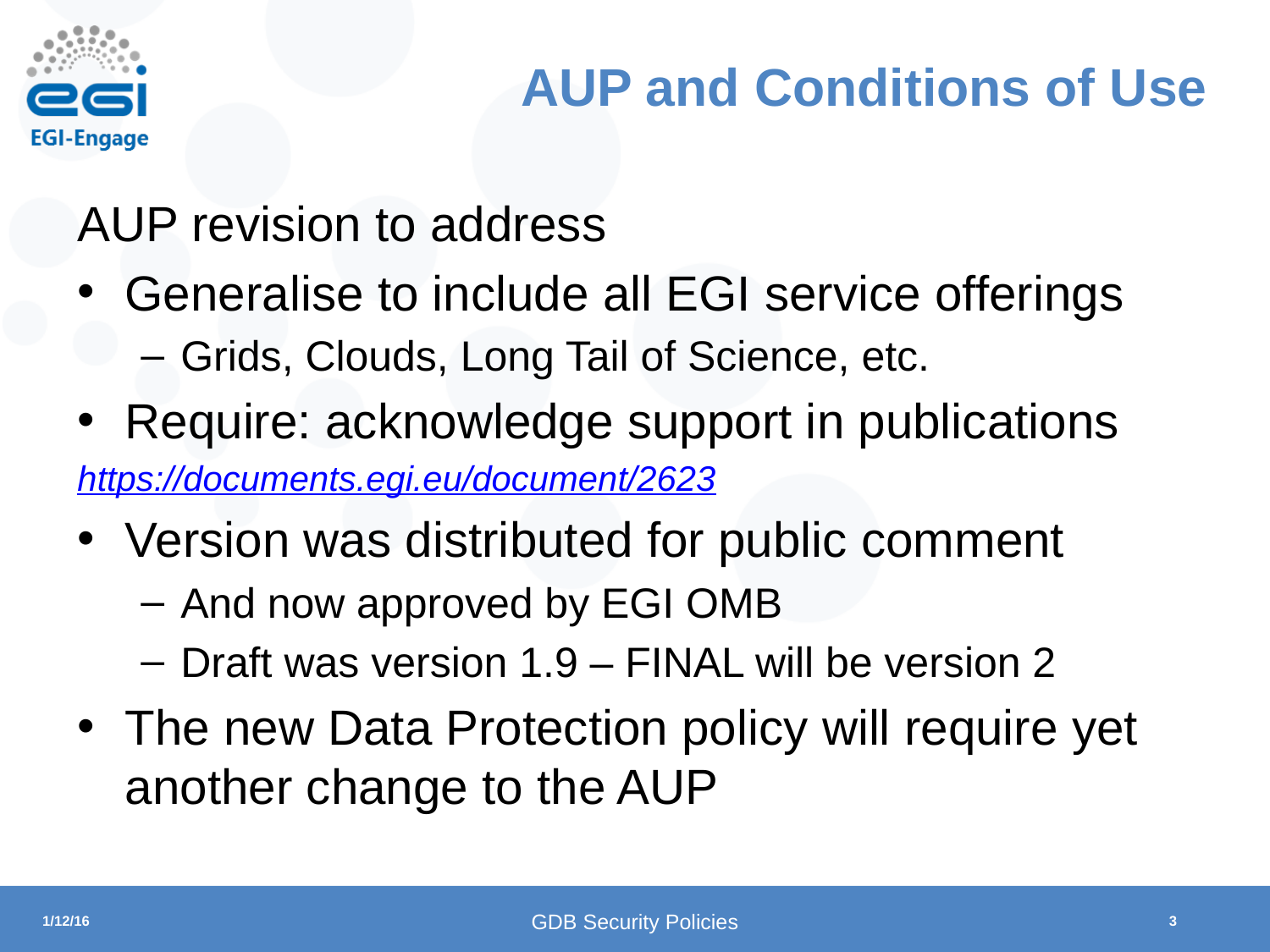

# AUP and Conditions of Use
AUP revision to address
Generalise to include all EGI service offerings
Grids, Clouds, Long Tail of Science, etc.
Require: acknowledge support in publications
https://documents.egi.eu/document/2623
Version was distributed for public comment
And now approved by EGI OMB
Draft was version 1.9 – FINAL will be version 2
The new Data Protection policy will require yet another change to the AUP

GDB Security Policies